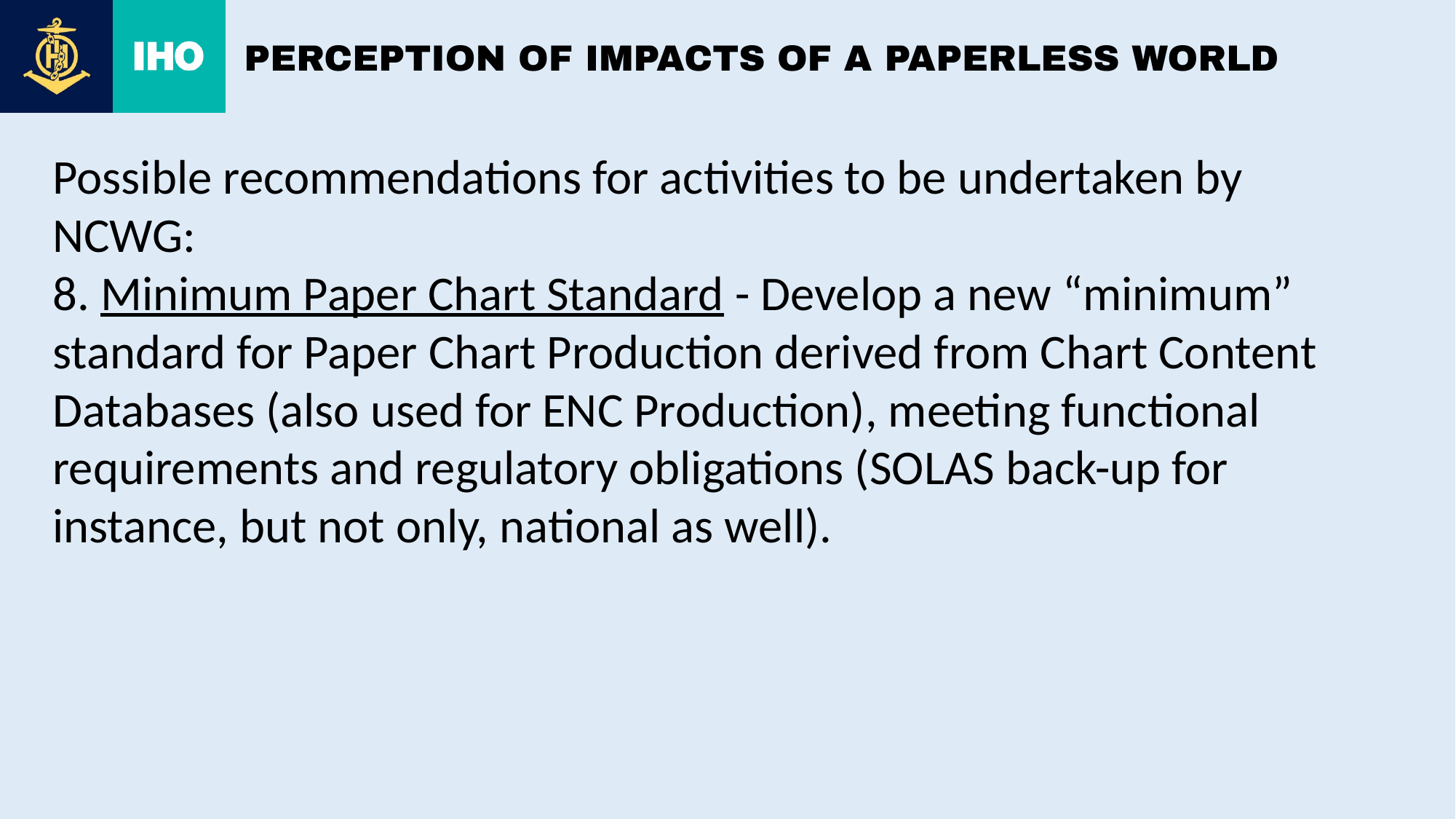

# Perception of impacts of a paperless world
Possible recommendations for activities to be undertaken by NCWG:
8. Minimum Paper Chart Standard - Develop a new “minimum” standard for Paper Chart Production derived from Chart Content Databases (also used for ENC Production), meeting functional requirements and regulatory obligations (SOLAS back-up for instance, but not only, national as well).